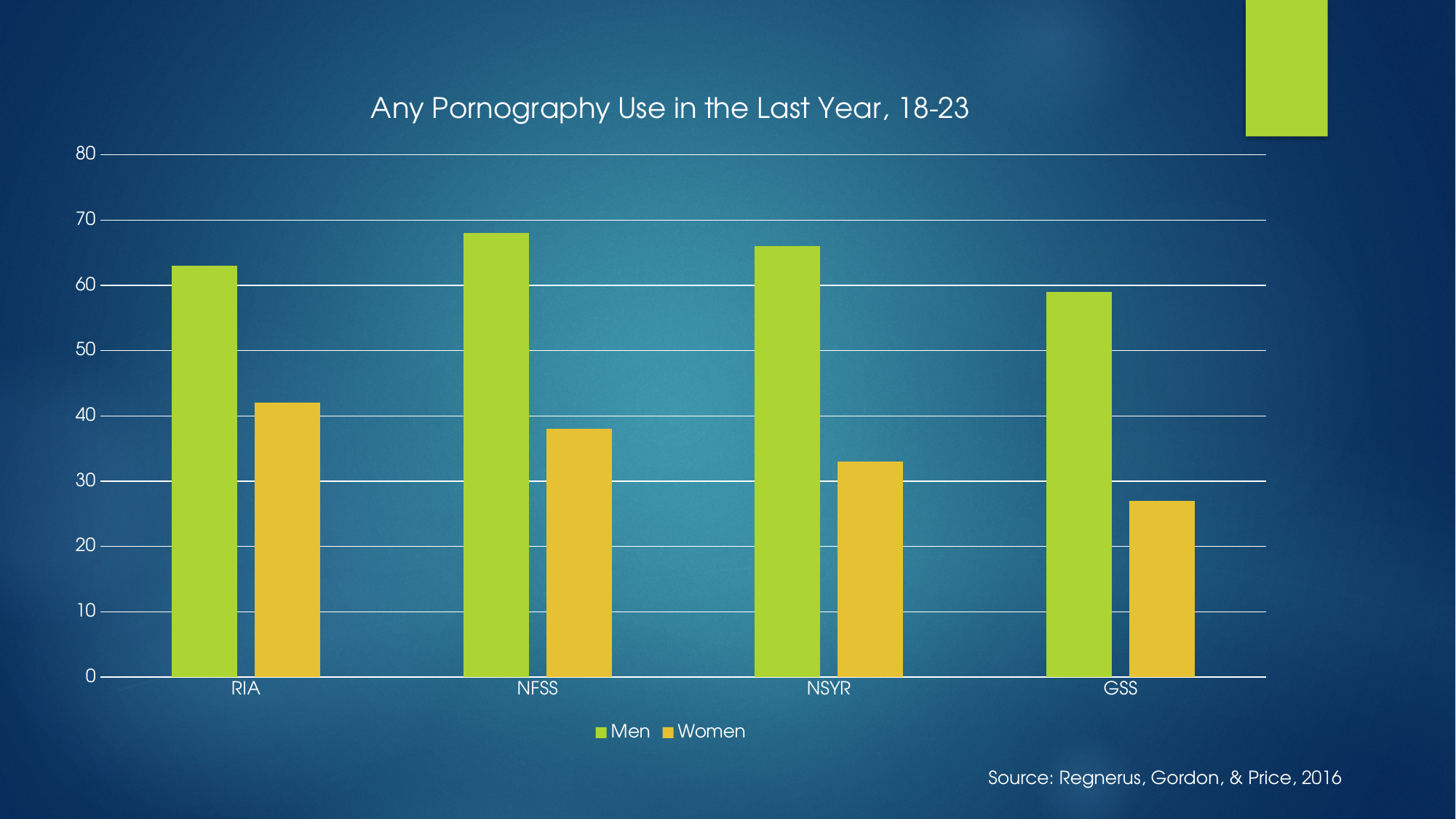

### Chart: Any Pornography Use in the Last Year, 18-23

| Category | Men | Women |
|---|---|---|
| RIA | 63.0 | 42.0 |
| NFSS | 68.0 | 38.0 |
| NSYR | 66.0 | 33.0 |
| GSS | 59.0 | 27.0 |
Source: Regnerus, Gordon, & Price, 2016